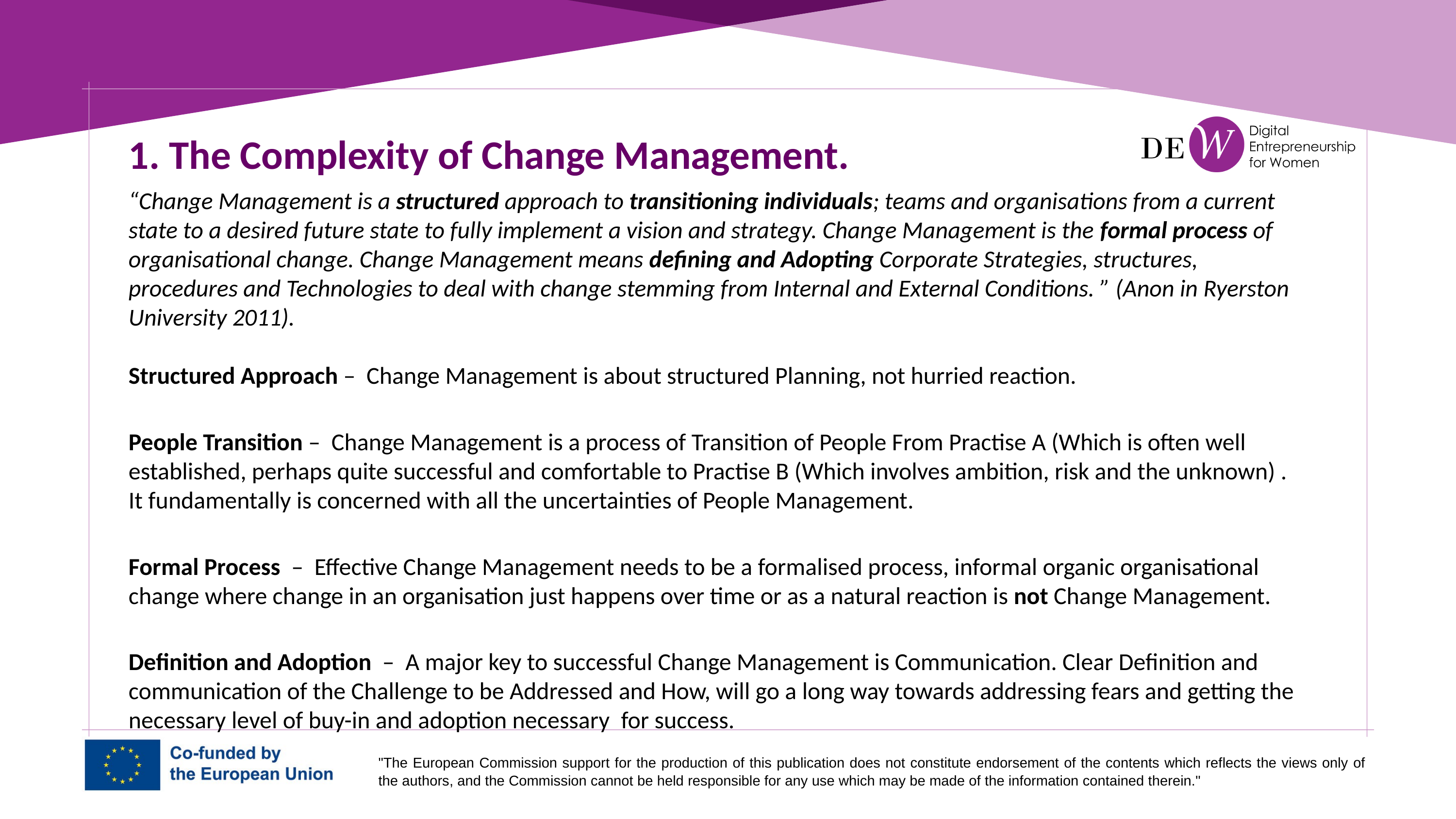

1. The Complexity of Change Management.
“Change Management is a structured approach to transitioning individuals; teams and organisations from a current state to a desired future state to fully implement a vision and strategy. Change Management is the formal process of organisational change. Change Management means defining and Adopting Corporate Strategies, structures, procedures and Technologies to deal with change stemming from Internal and External Conditions. ” (Anon in Ryerston University 2011).
Structured Approach –  Change Management is about structured Planning, not hurried reaction.
People Transition –  Change Management is a process of Transition of People From Practise A (Which is often well established, perhaps quite successful and comfortable to Practise B (Which involves ambition, risk and the unknown) . It fundamentally is concerned with all the uncertainties of People Management.
Formal Process  –  Effective Change Management needs to be a formalised process, informal organic organisational change where change in an organisation just happens over time or as a natural reaction is not Change Management.
Definition and Adoption  –  A major key to successful Change Management is Communication. Clear Definition and communication of the Challenge to be Addressed and How, will go a long way towards addressing fears and getting the necessary level of buy-in and adoption necessary  for success.